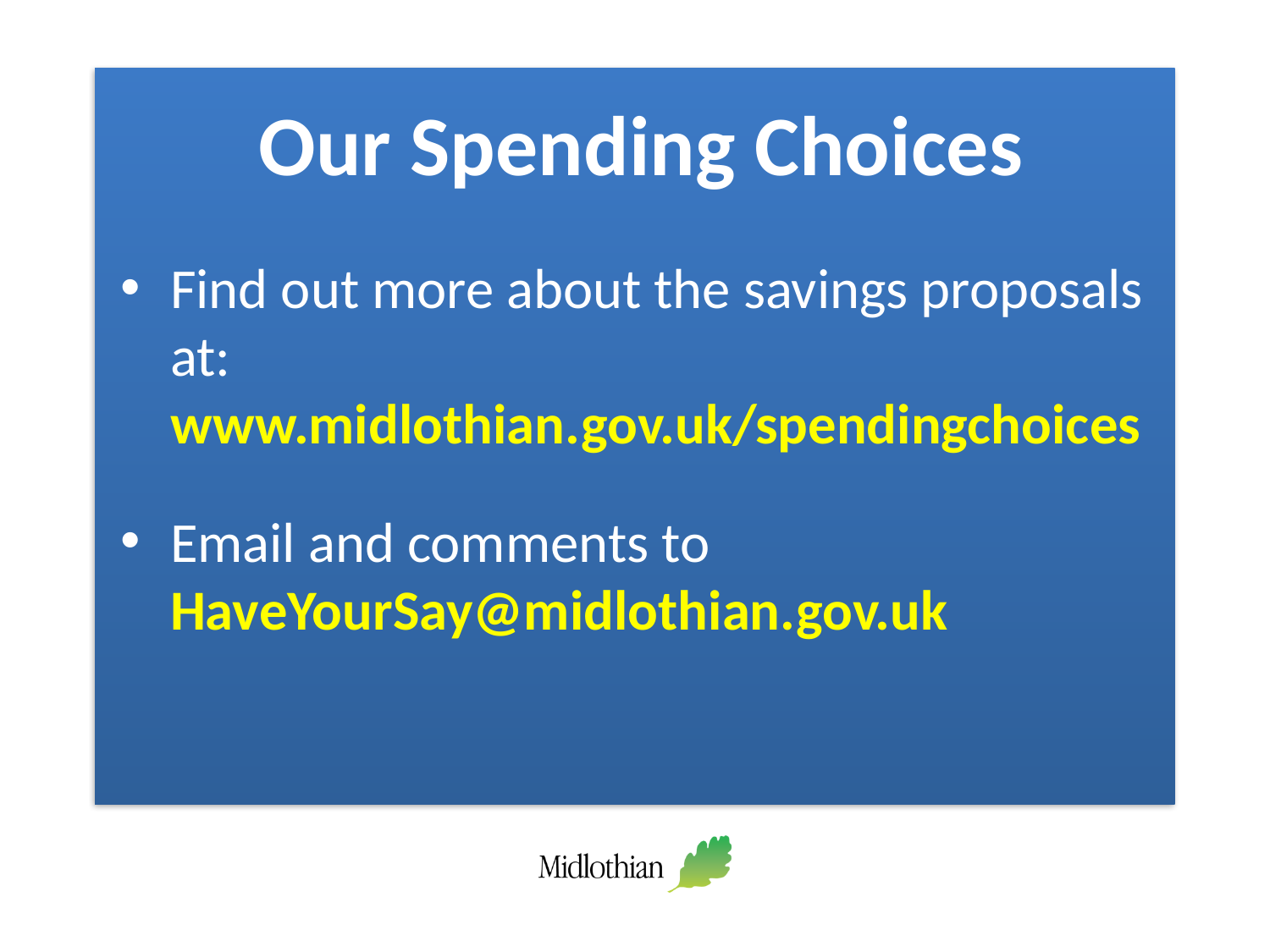

Our Spending Choices

Find out more about the savings proposals at: www.midlothian.gov.uk/spendingchoices

Email and comments to HaveYourSay@midlothian.gov.uk